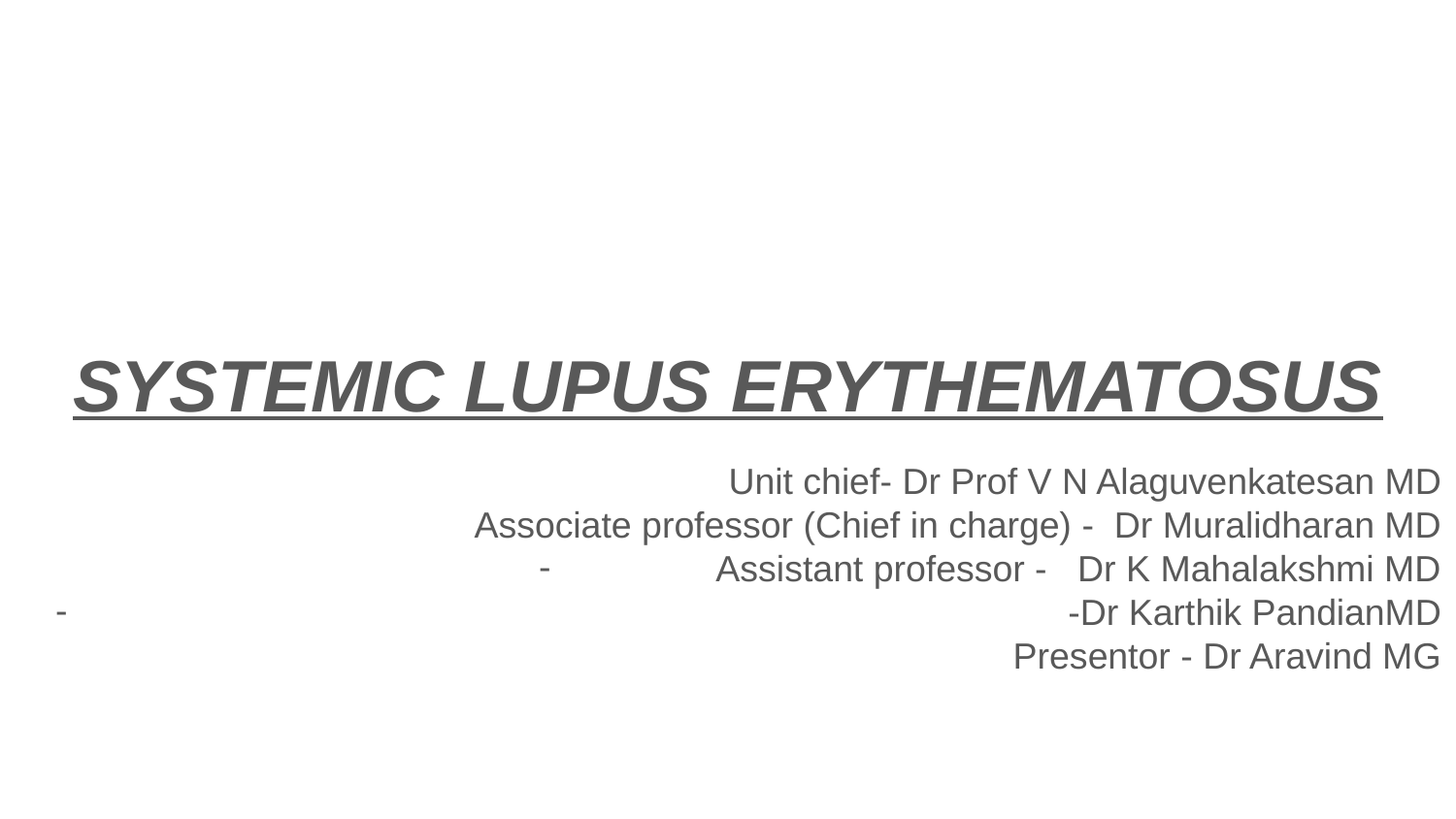

SYSTEMIC LUPUS ERYTHEMATOSUS
                                          Unit chief- Dr Prof V N Alaguvenkatesan MD
Associate professor (Chief in charge) -  Dr Muralidharan MD
            Assistant professor -   Dr K Mahalakshmi MD
                                                                                              -Dr Karthik PandianMD
                            Presentor - Dr Aravind MG